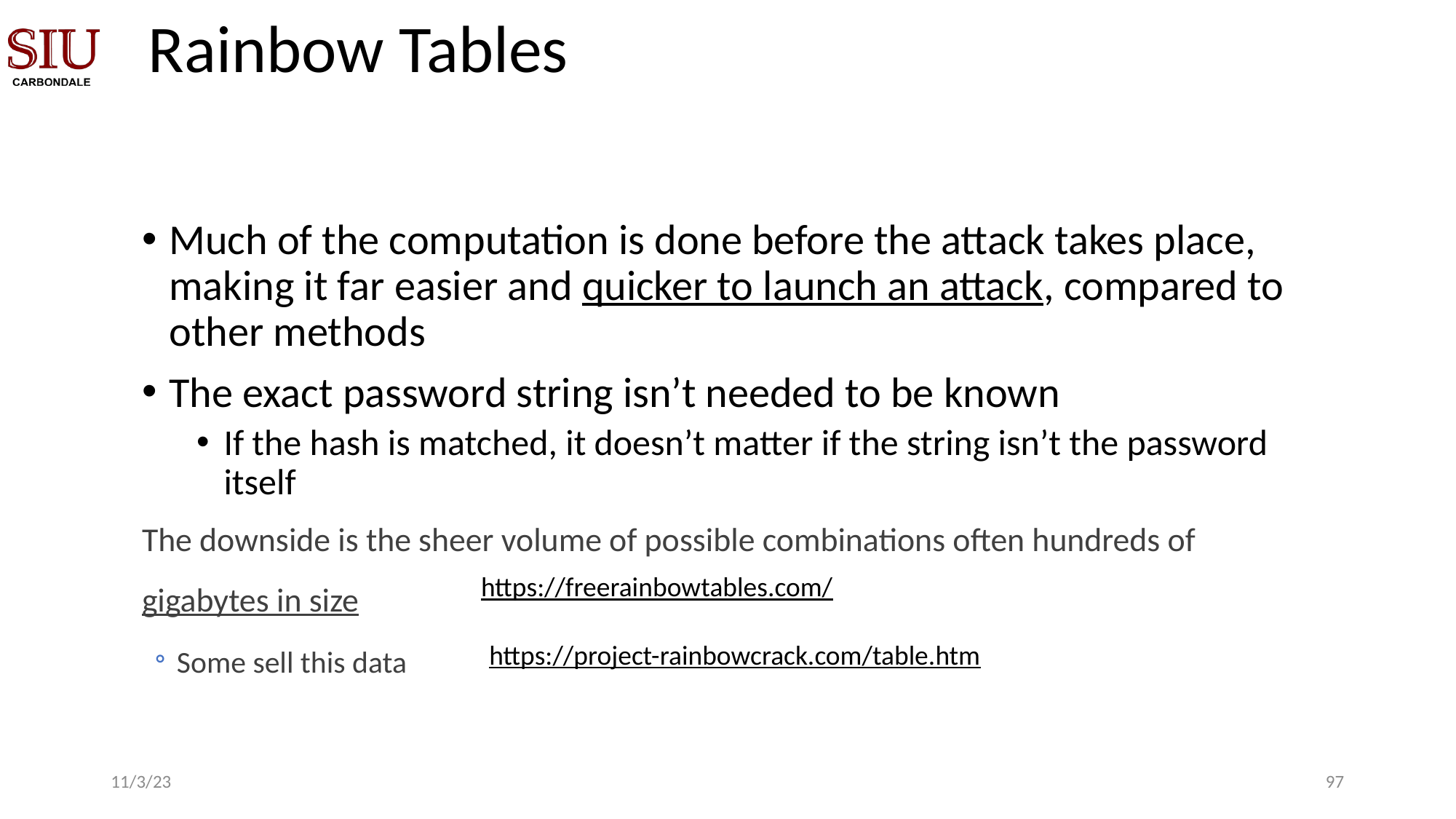

# Rainbow Tables
Much of the computation is done before the attack takes place, making it far easier and quicker to launch an attack, compared to other methods
The exact password string isn’t needed to be known
If the hash is matched, it doesn’t matter if the string isn’t the password itself

The downside is the sheer volume of possible combinations often hundreds of gigabytes in size
Some sell this data

https://freerainbowtables.com/
https://project-rainbowcrack.com/table.htm
11/3/23
97
Abdullah Aydeger  -  CS 409/591 Ethical Hacking